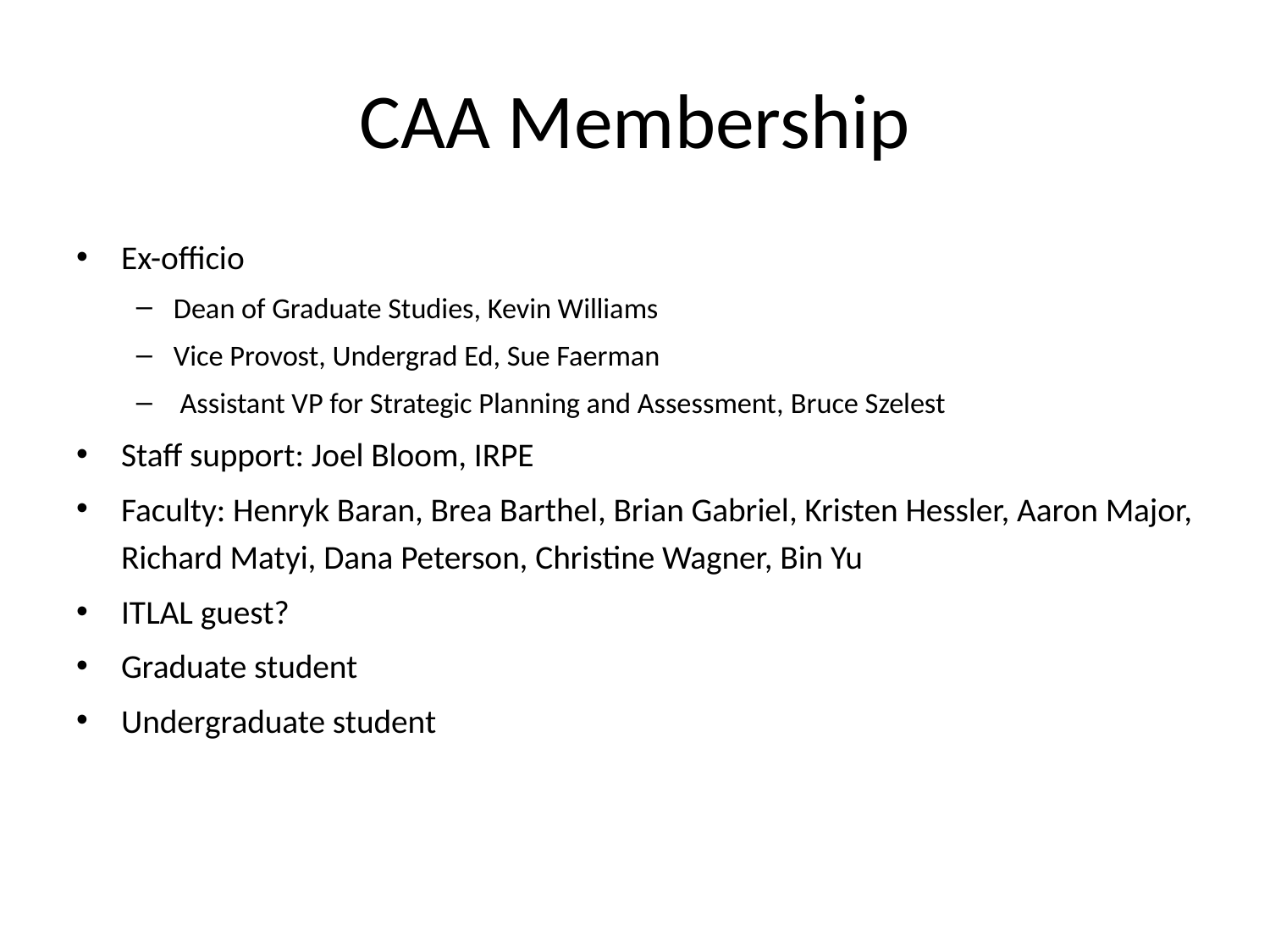

# CAA Membership
Ex-officio
Dean of Graduate Studies, Kevin Williams
Vice Provost, Undergrad Ed, Sue Faerman
 Assistant VP for Strategic Planning and Assessment, Bruce Szelest
Staff support: Joel Bloom, IRPE
Faculty: Henryk Baran, Brea Barthel, Brian Gabriel, Kristen Hessler, Aaron Major, Richard Matyi, Dana Peterson, Christine Wagner, Bin Yu
ITLAL guest?
Graduate student
Undergraduate student